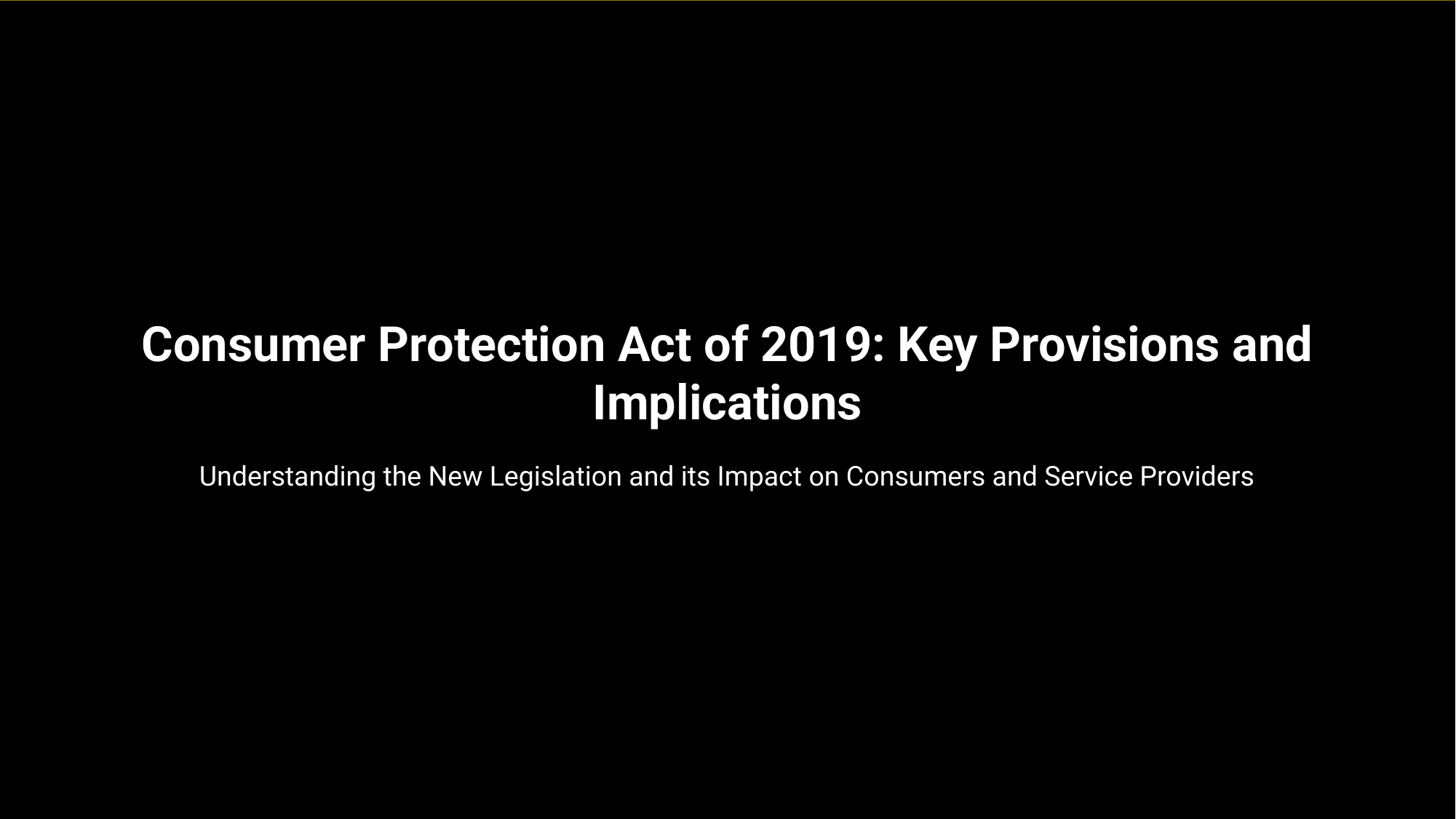

Consumer Protection Act of 2019: Key Provisions and Implications
Understanding the New Legislation and its Impact on Consumers and Service Providers